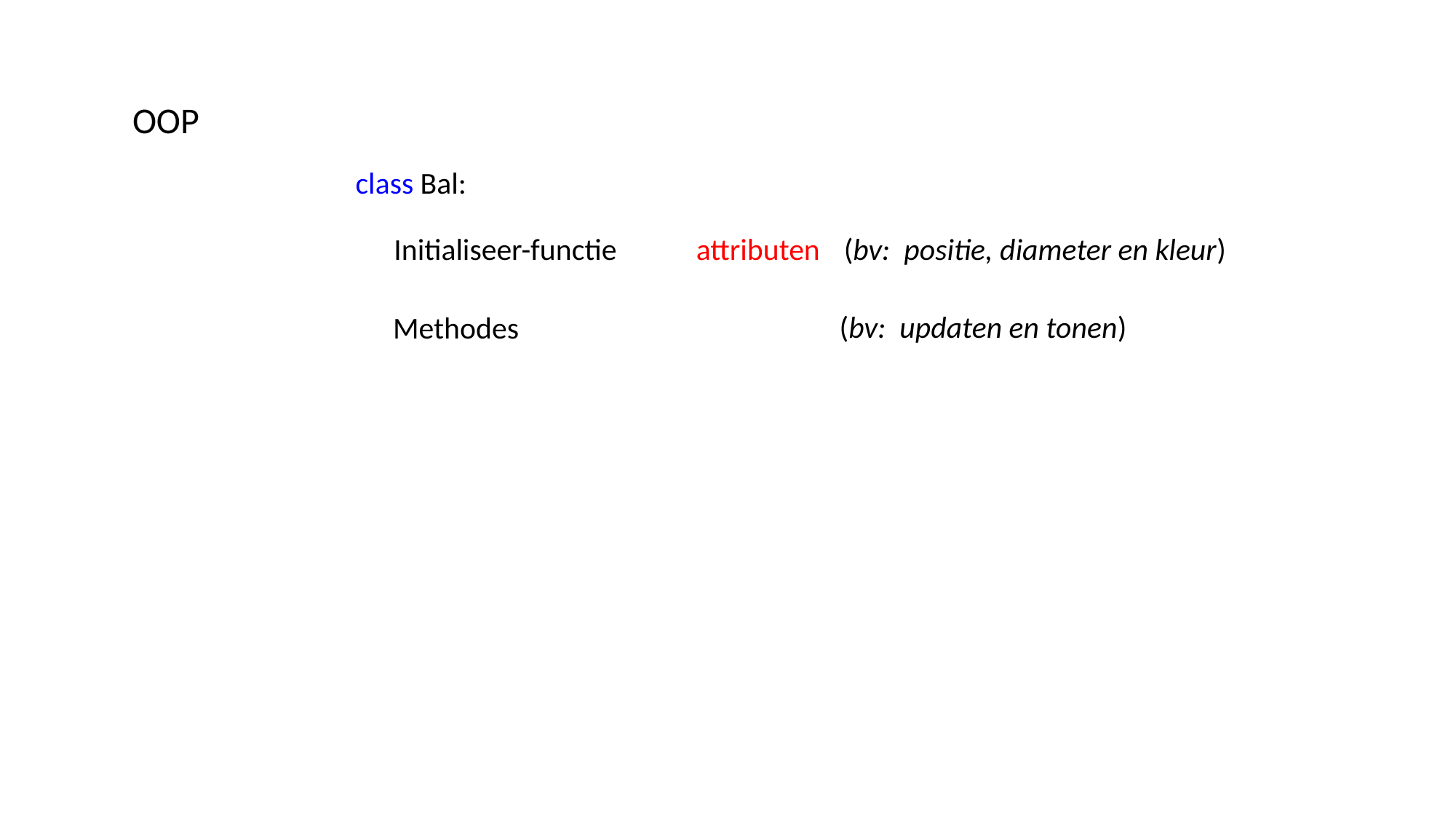

OOP
class Bal:
Initialiseer-functie
attributen
(bv:  positie, diameter en kleur)
(bv:  updaten en tonen)
Methodes